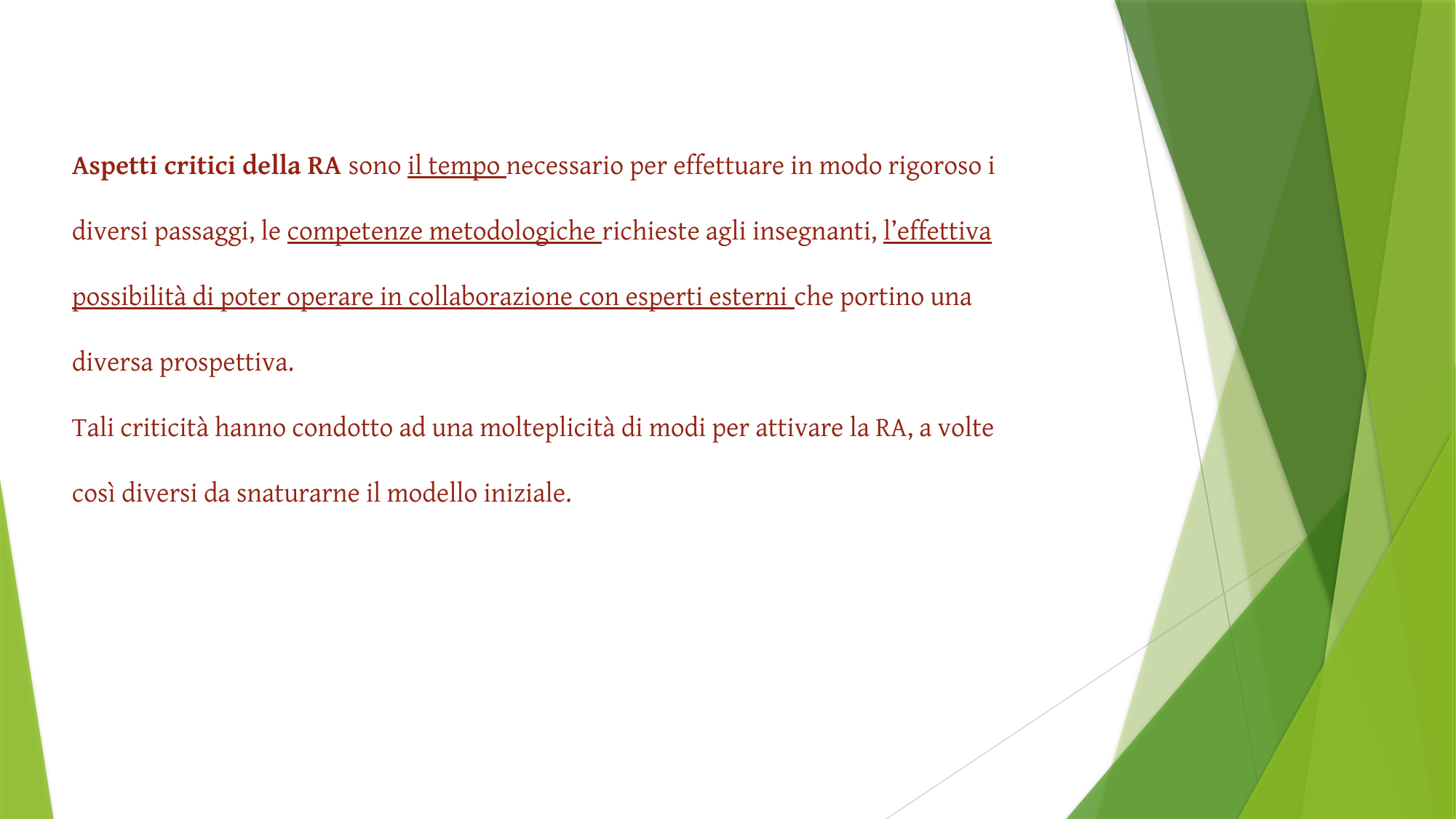

Aspetti critici della RA sono il tempo necessario per effettuare in modo rigoroso i diversi passaggi, le competenze metodologiche richieste agli insegnanti, l’effettiva possibilità di poter operare in collaborazione con esperti esterni che portino una diversa prospettiva.
Tali criticità hanno condotto ad una molteplicità di modi per attivare la RA, a volte così diversi da snaturarne il modello iniziale.